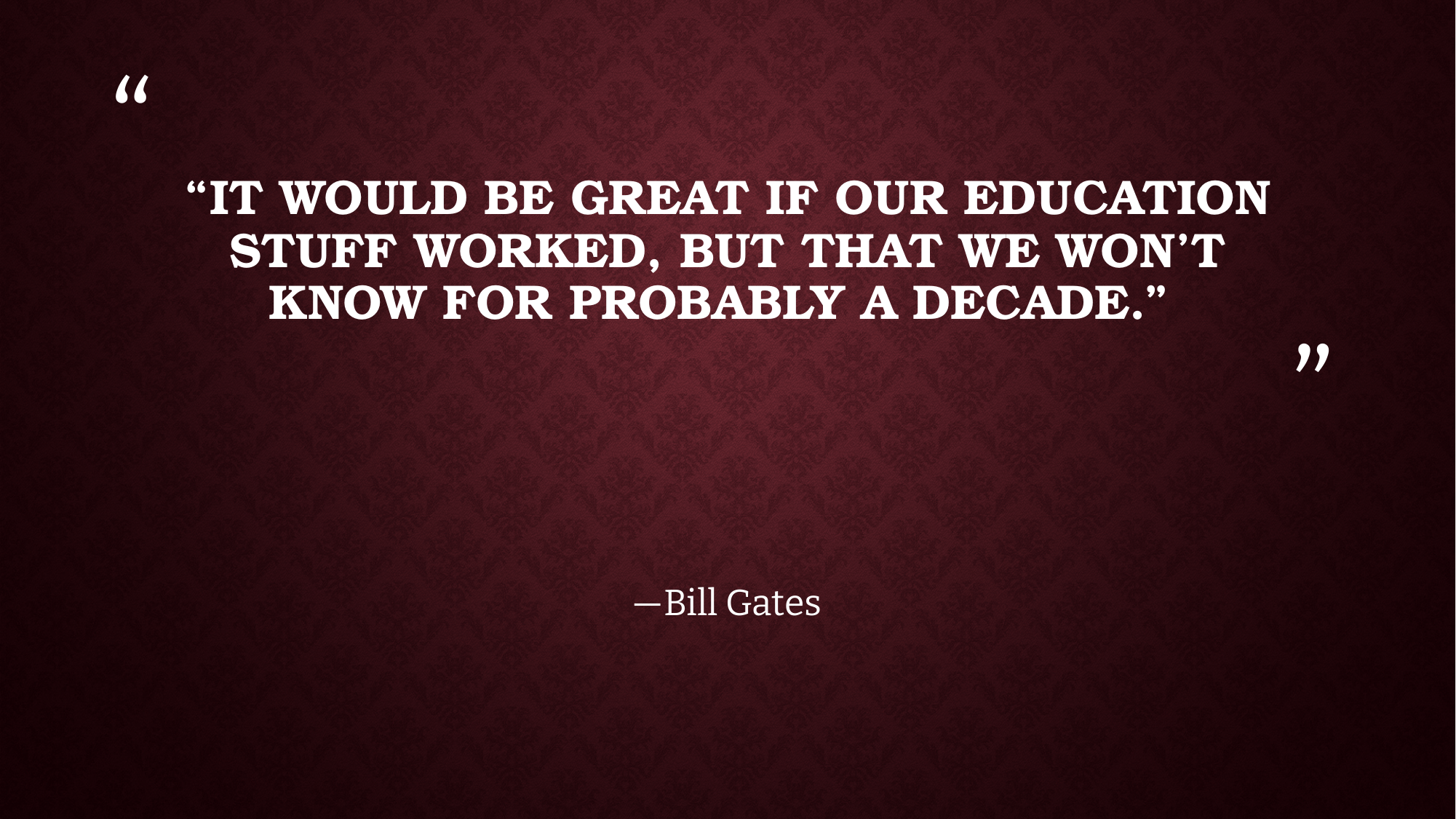

# “It would be great if our education stuff worked, but that we won’t know for probably a decade.”
—Bill Gates